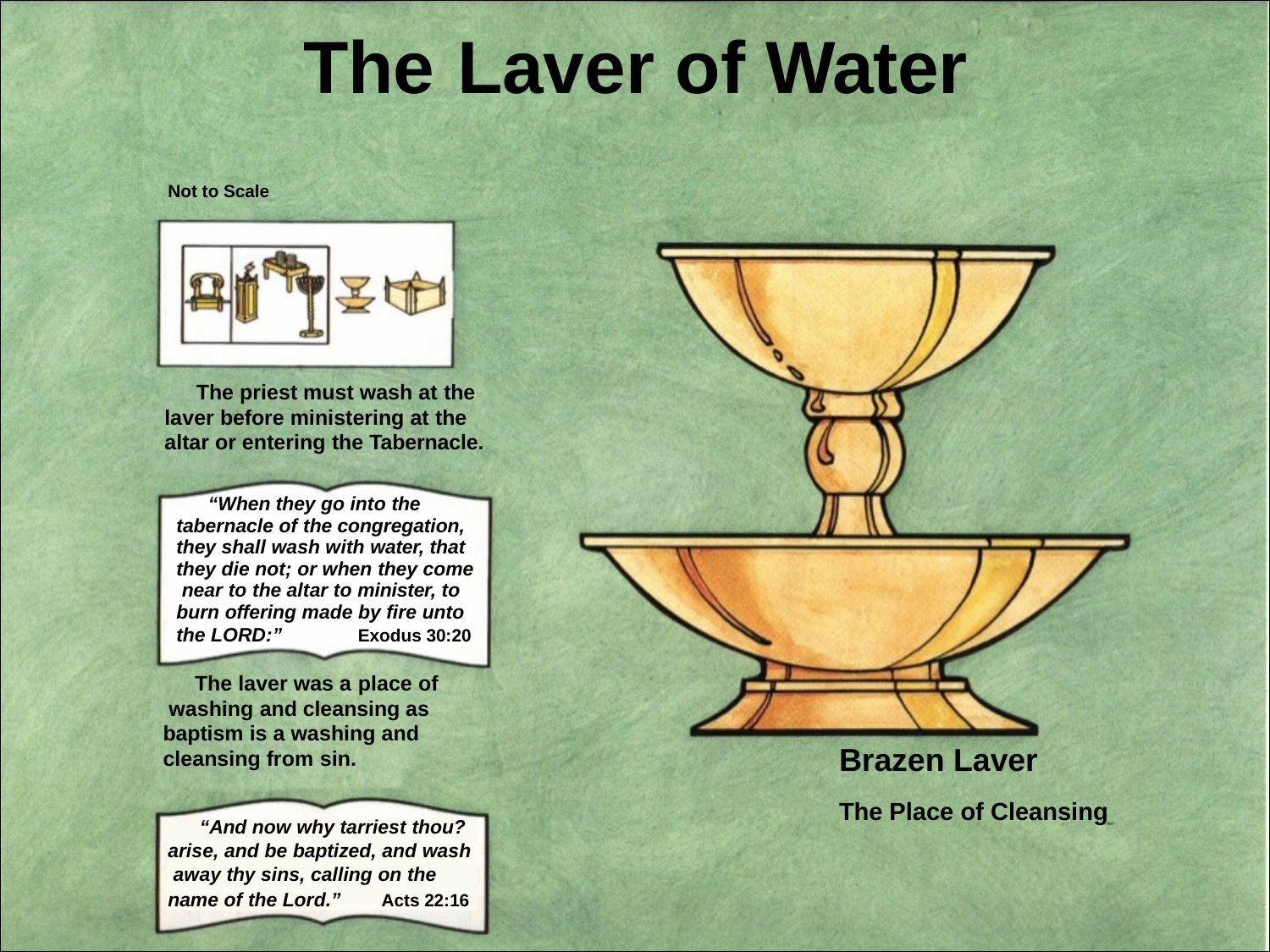

# The	Laver	of Water
Not to Scale
The priest must wash at the  laver before ministering at the  altar or entering the Tabernacle.

“When they go into the  tabernacle of the congregation,  they shall wash with water, that  they die not; or when they come  near to the altar to minister, to  burn offering made by fire unto
the LORD:”
Exodus 30:20
The laver was a place of  washing and cleansing as  baptism is a washing and  cleansing from sin.
Brazen Laver
The Place of Cleansing
“And now why tarriest thou?  arise, and be baptized, and wash  away thy sins, calling on the
name of the Lord.”
Acts 22:16